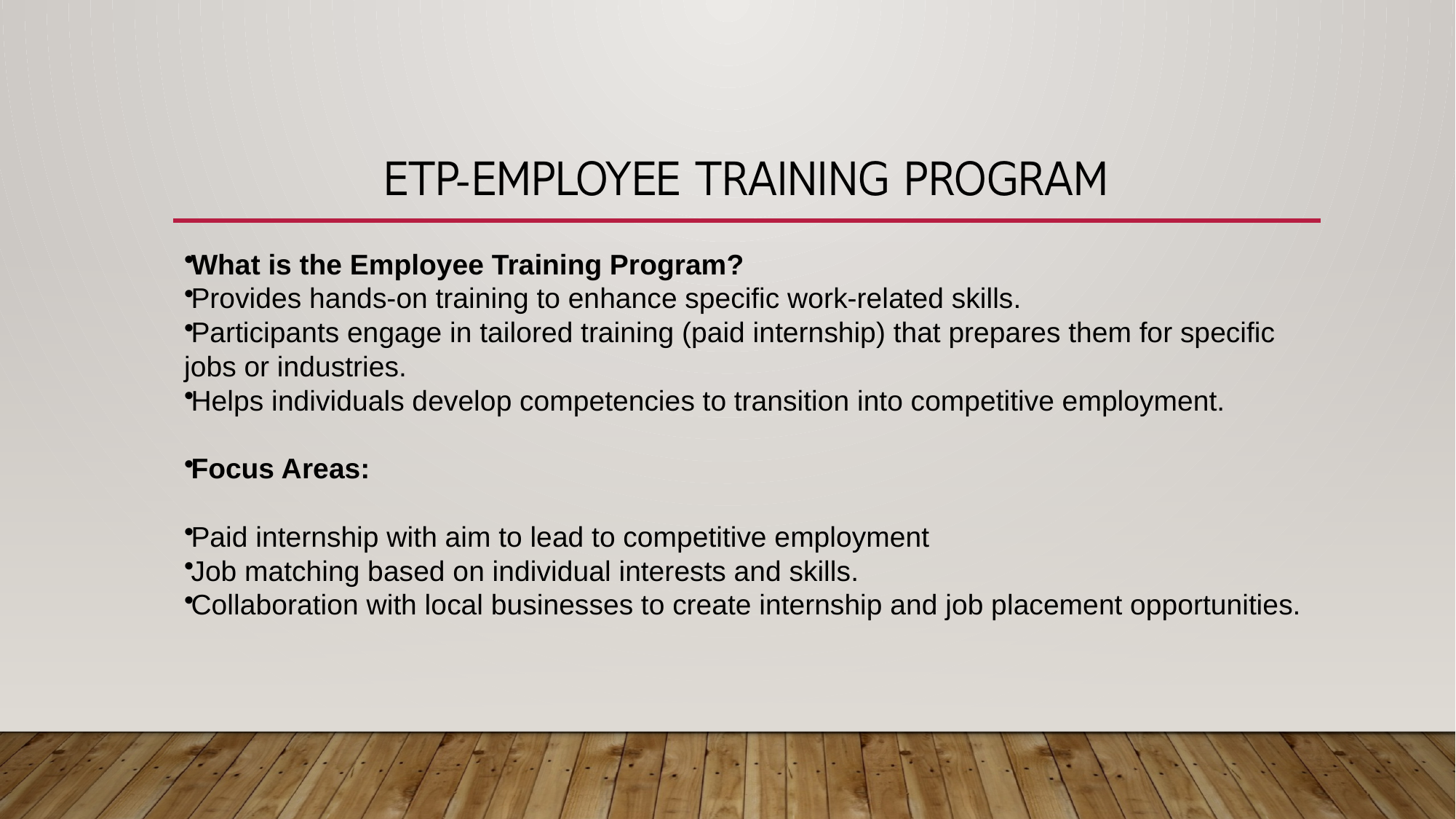

# ETP-Employee Training Program
What is the Employee Training Program?
Provides hands-on training to enhance specific work-related skills.
Participants engage in tailored training (paid internship) that prepares them for specific jobs or industries.
Helps individuals develop competencies to transition into competitive employment.

Focus Areas:

Paid internship with aim to lead to competitive employment
Job matching based on individual interests and skills.
Collaboration with local businesses to create internship and job placement opportunities.